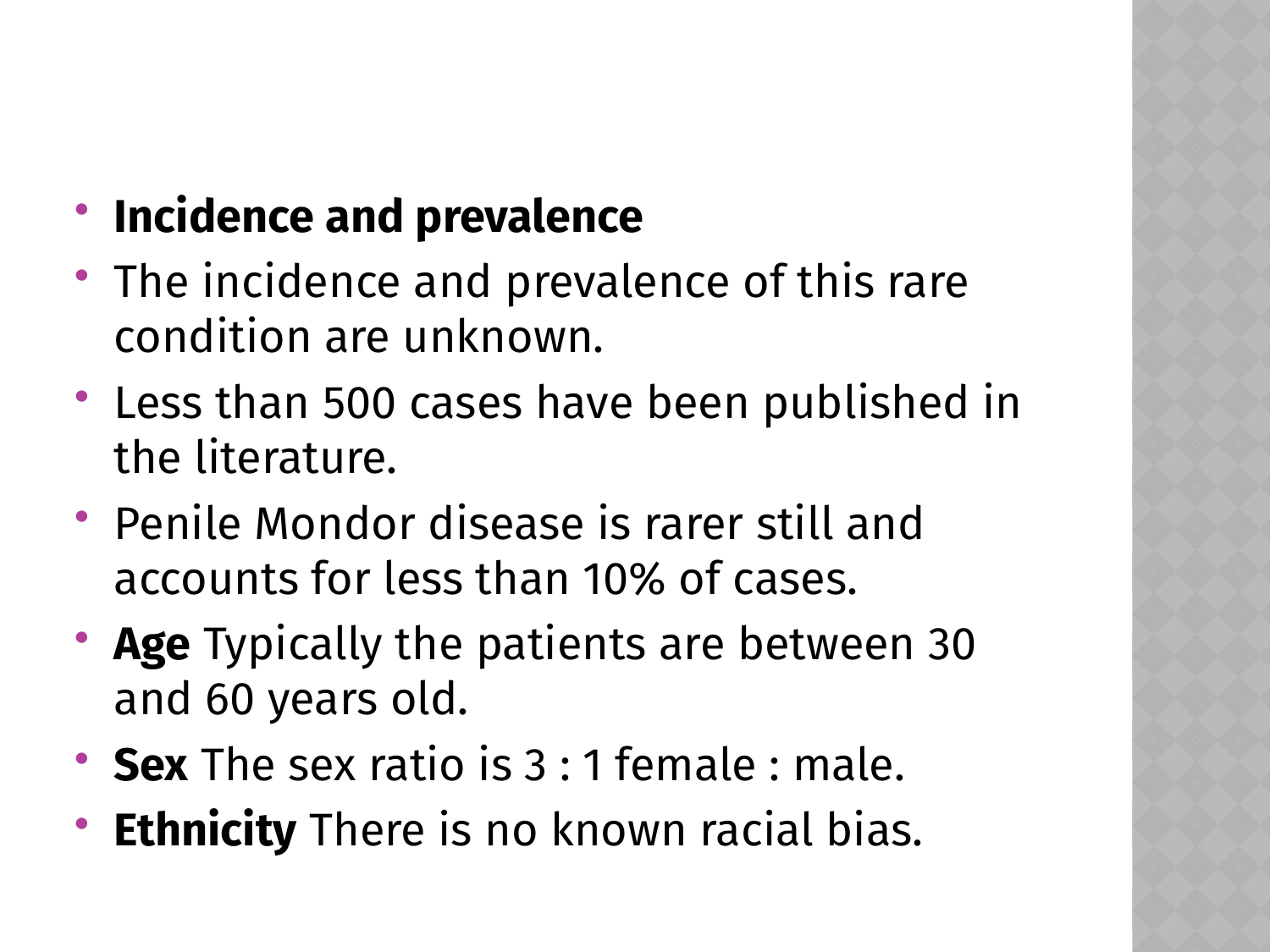

#
Incidence and prevalence
The incidence and prevalence of this rare condition are unknown.
Less than 500 cases have been published in the literature.
Penile Mondor disease is rarer still and accounts for less than 10% of cases.
Age Typically the patients are between 30 and 60 years old.
Sex The sex ratio is 3 : 1 female : male.
Ethnicity There is no known racial bias.